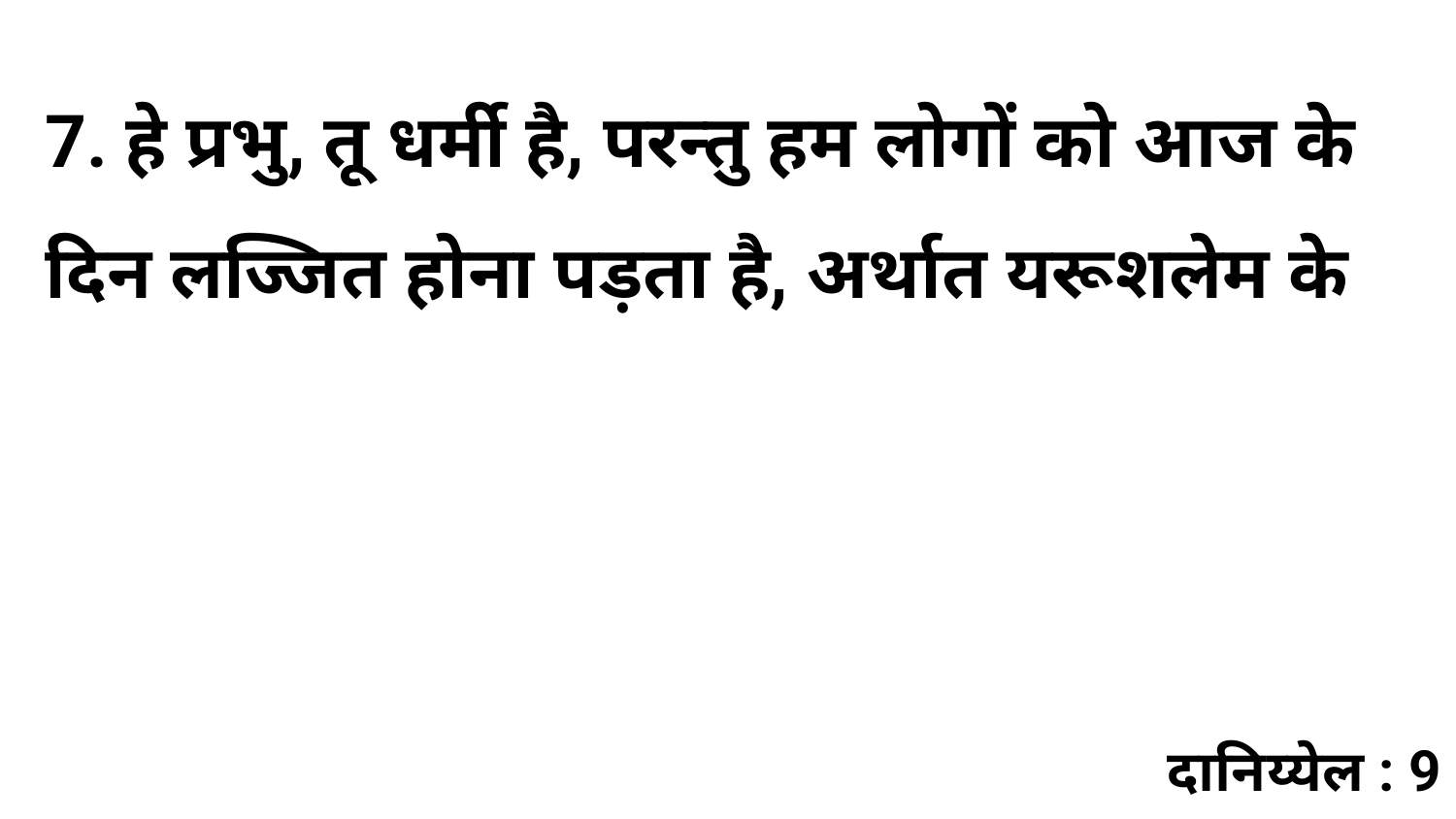

7. हे प्रभु, तू धर्मी है, परन्तु हम लोगों को आज के दिन लज्जित होना पड़ता है, अर्थात यरूशलेम के
दानिय्येल : 9